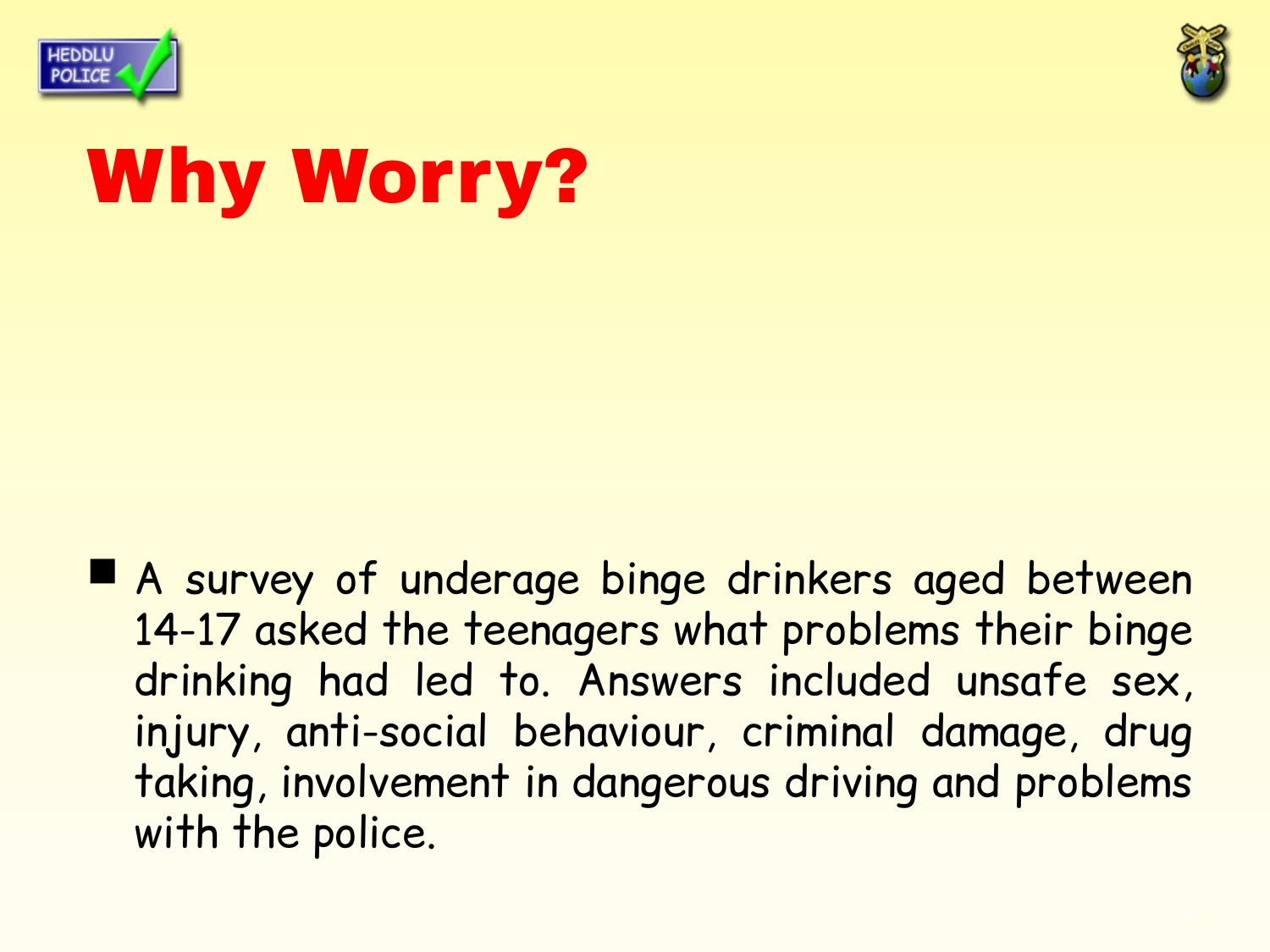

# Why Worry?

A survey of underage binge drinkers aged between 14-17 asked the teenagers what problems their binge drinking had led to. Answers included unsafe sex, injury, anti-social behaviour, criminal damage, drug taking, involvement in dangerous driving and problems with the police.
6